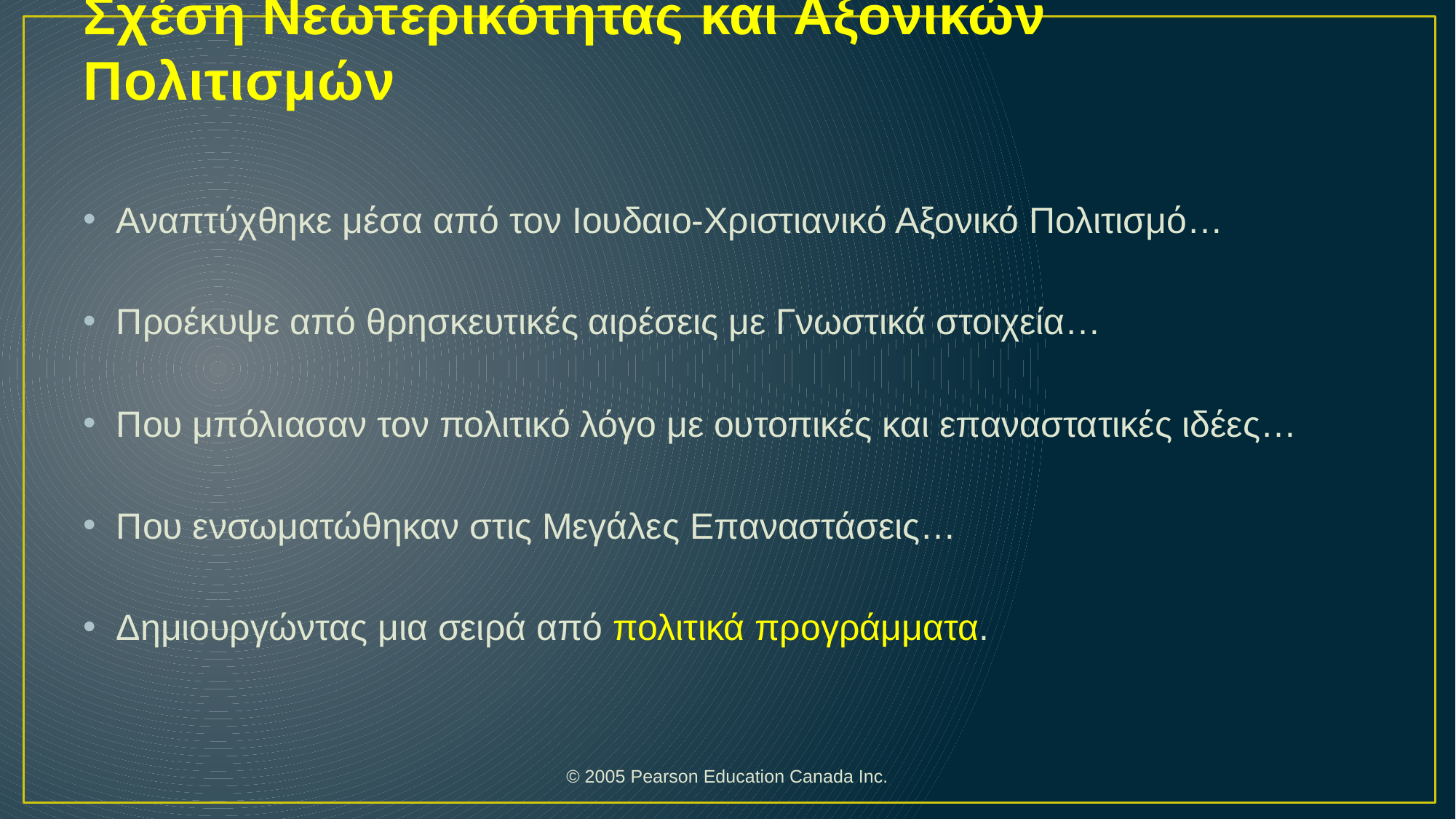

# Σχέση Νεωτερικότητας και Αξονικών Πολιτισμών
Αναπτύχθηκε μέσα από τον Ιουδαιο-Χριστιανικό Αξονικό Πολιτισμό…

Προέκυψε από θρησκευτικές αιρέσεις με Γνωστικά στοιχεία…

Που μπόλιασαν τον πολιτικό λόγο με ουτοπικές και επαναστατικές ιδέες…

Που ενσωματώθηκαν στις Μεγάλες Επαναστάσεις…

Δημιουργώντας μια σειρά από πολιτικά προγράμματα.
 © 2005 Pearson Education Canada Inc.